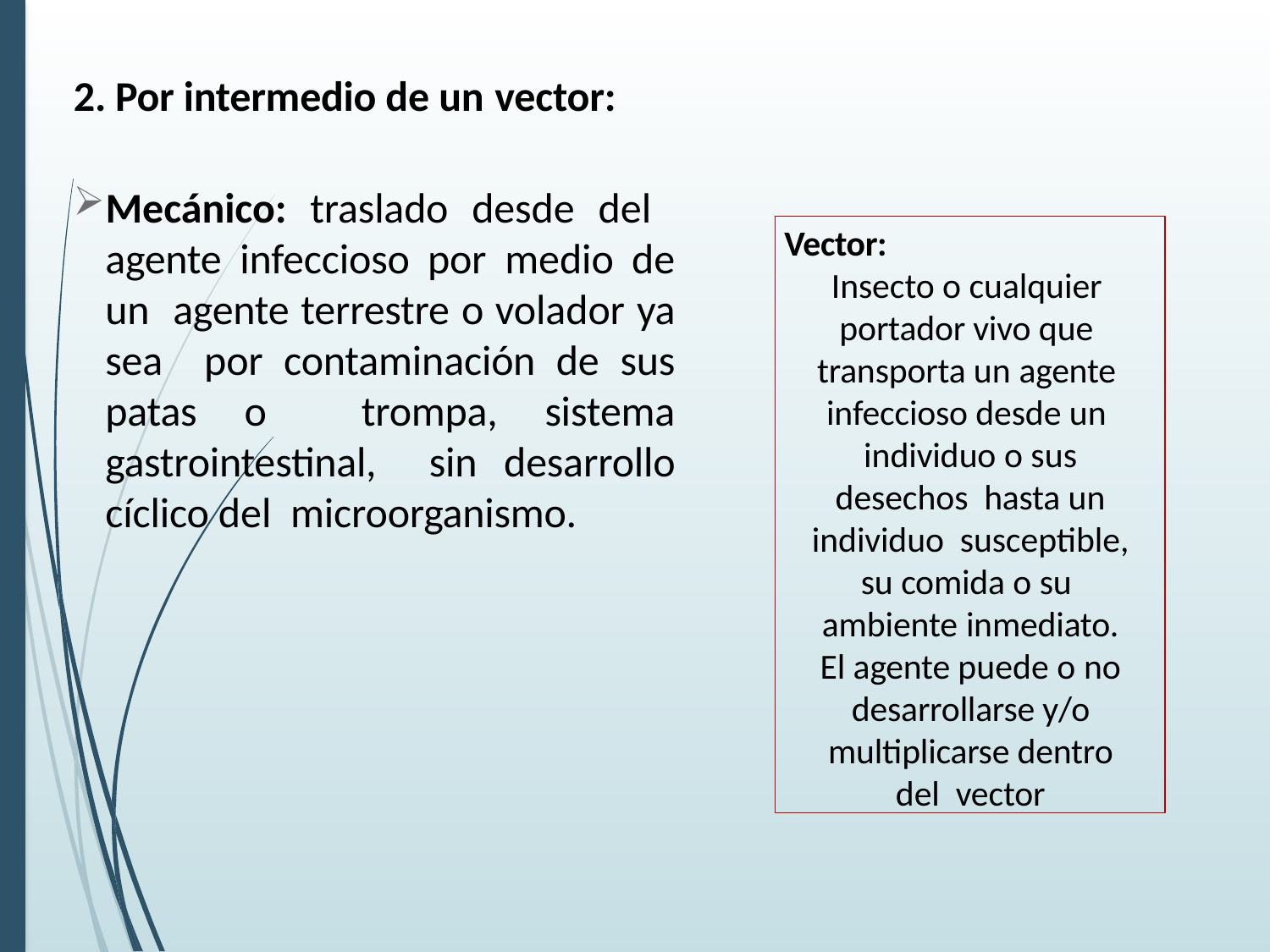

# 2. Por intermedio de un vector:
Mecánico: traslado desde del  agente infeccioso por medio de un  agente terrestre o volador ya sea  por contaminación de sus patas o  trompa, sistema gastrointestinal,  sin desarrollo cíclico del  microorganismo.
Vector:
Insecto o cualquier  portador vivo que  transporta un agente  infeccioso desde un  individuo o sus desechos  hasta un individuo  susceptible, su comida o su  ambiente inmediato.
El agente puede o no  desarrollarse y/o  multiplicarse dentro del  vector